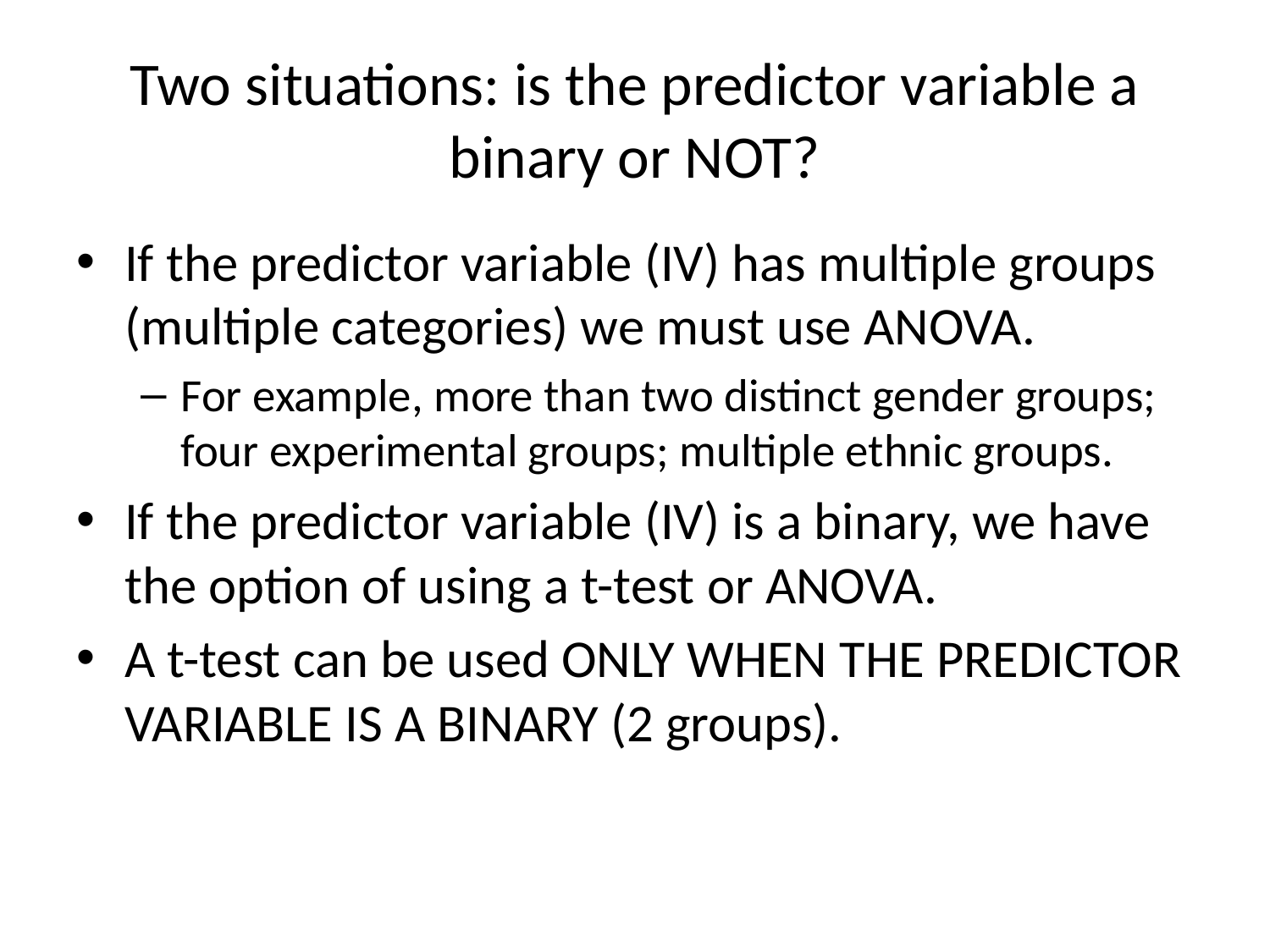

# Two situations: is the predictor variable a binary or NOT?
If the predictor variable (IV) has multiple groups (multiple categories) we must use ANOVA.
For example, more than two distinct gender groups; four experimental groups; multiple ethnic groups.
If the predictor variable (IV) is a binary, we have the option of using a t-test or ANOVA.
A t-test can be used ONLY WHEN THE PREDICTOR VARIABLE IS A BINARY (2 groups).